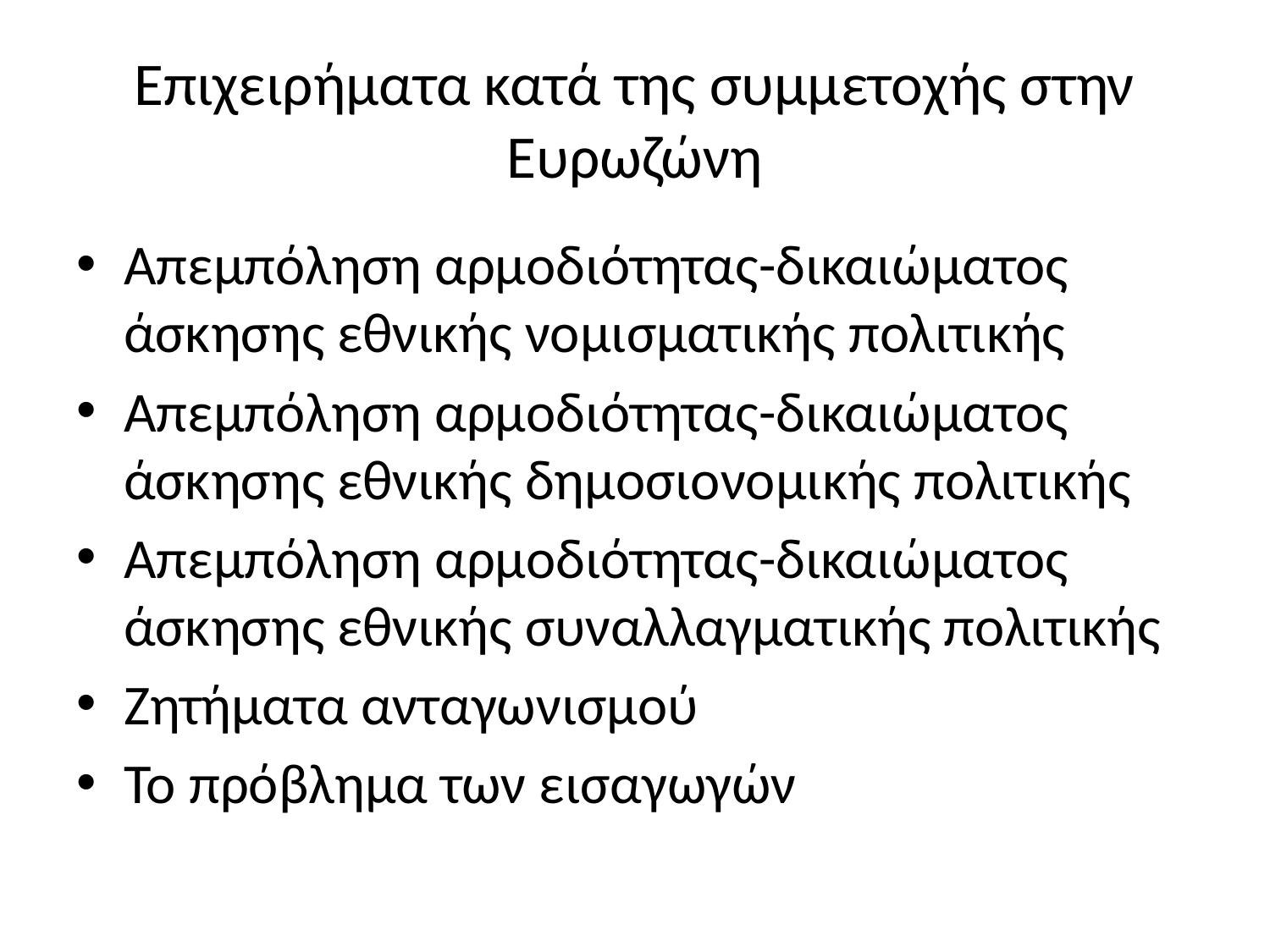

# Επιχειρήματα κατά της συμμετοχής στην Ευρωζώνη
Απεμπόληση αρμοδιότητας-δικαιώματος άσκησης εθνικής νομισματικής πολιτικής
Απεμπόληση αρμοδιότητας-δικαιώματος άσκησης εθνικής δημοσιονομικής πολιτικής
Απεμπόληση αρμοδιότητας-δικαιώματος άσκησης εθνικής συναλλαγματικής πολιτικής
Ζητήματα ανταγωνισμού
Το πρόβλημα των εισαγωγών